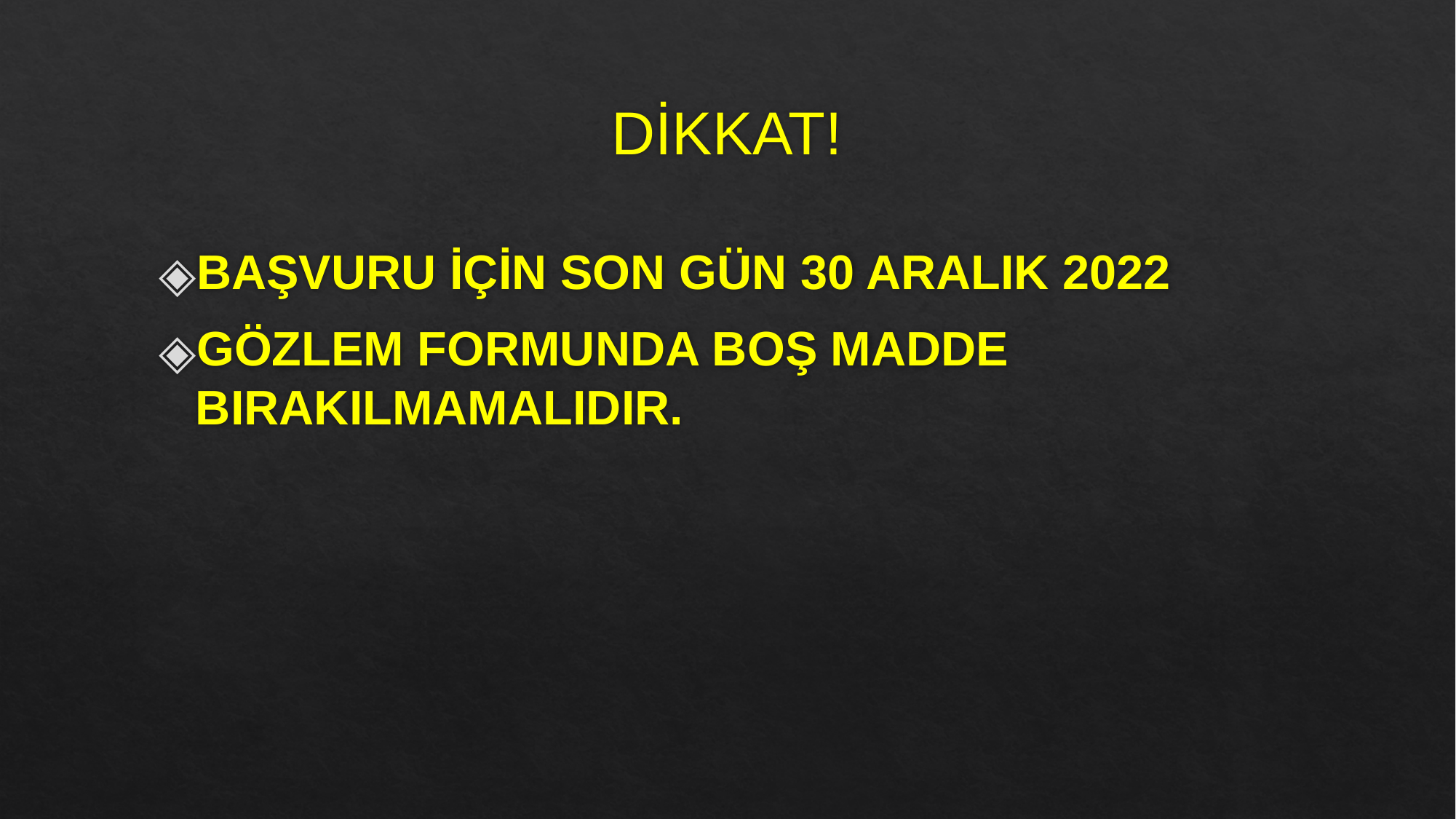

# DİKKAT!
BAŞVURU İÇİN SON GÜN 30 ARALIK 2022
GÖZLEM FORMUNDA BOŞ MADDE BIRAKILMAMALIDIR.